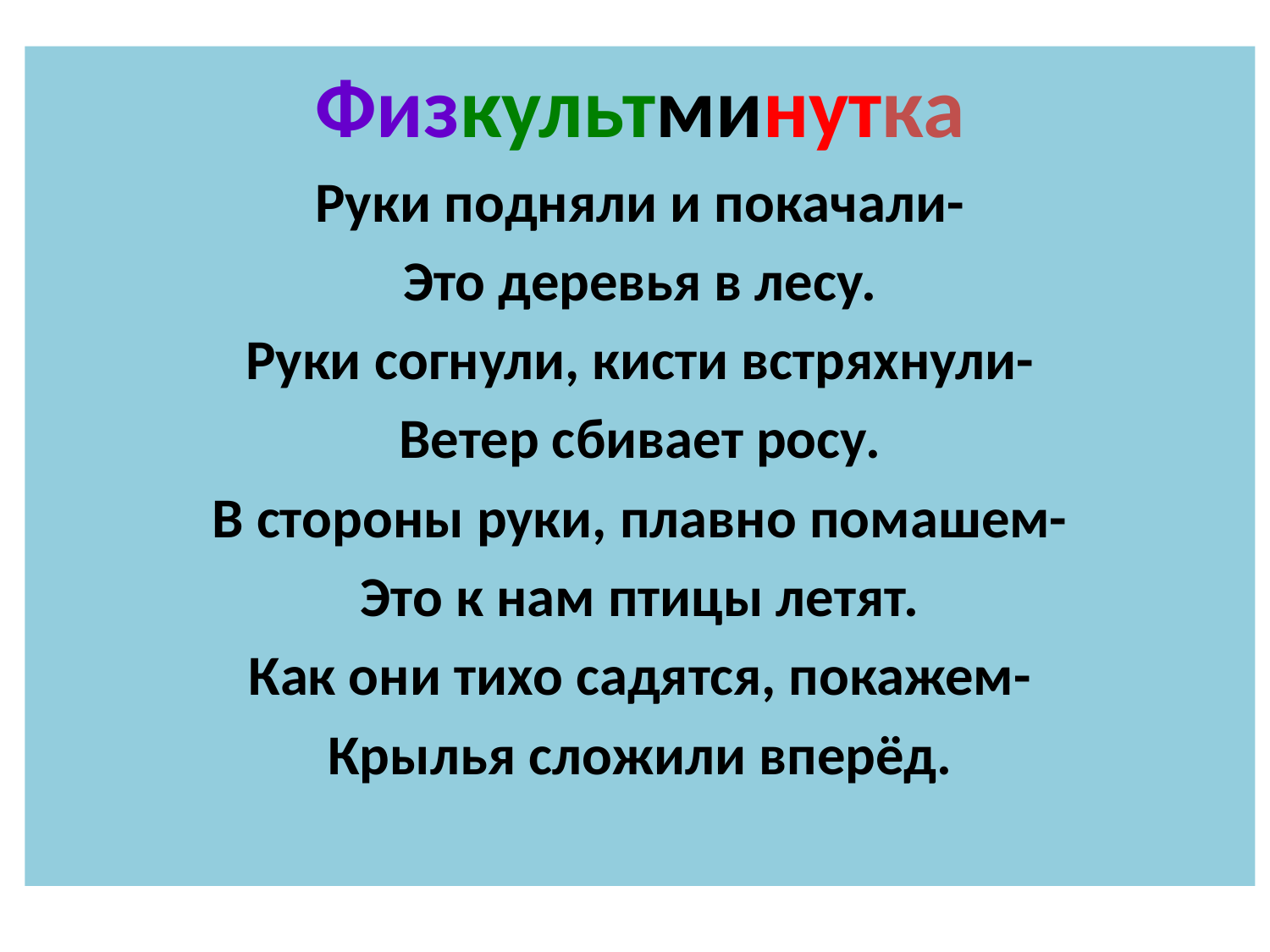

#
Физкультминутка
Руки подняли и покачали-
Это деревья в лесу.
Руки согнули, кисти встряхнули-
Ветер сбивает росу.
В стороны руки, плавно помашем-
Это к нам птицы летят.
Как они тихо садятся, покажем-
Крылья сложили вперёд.